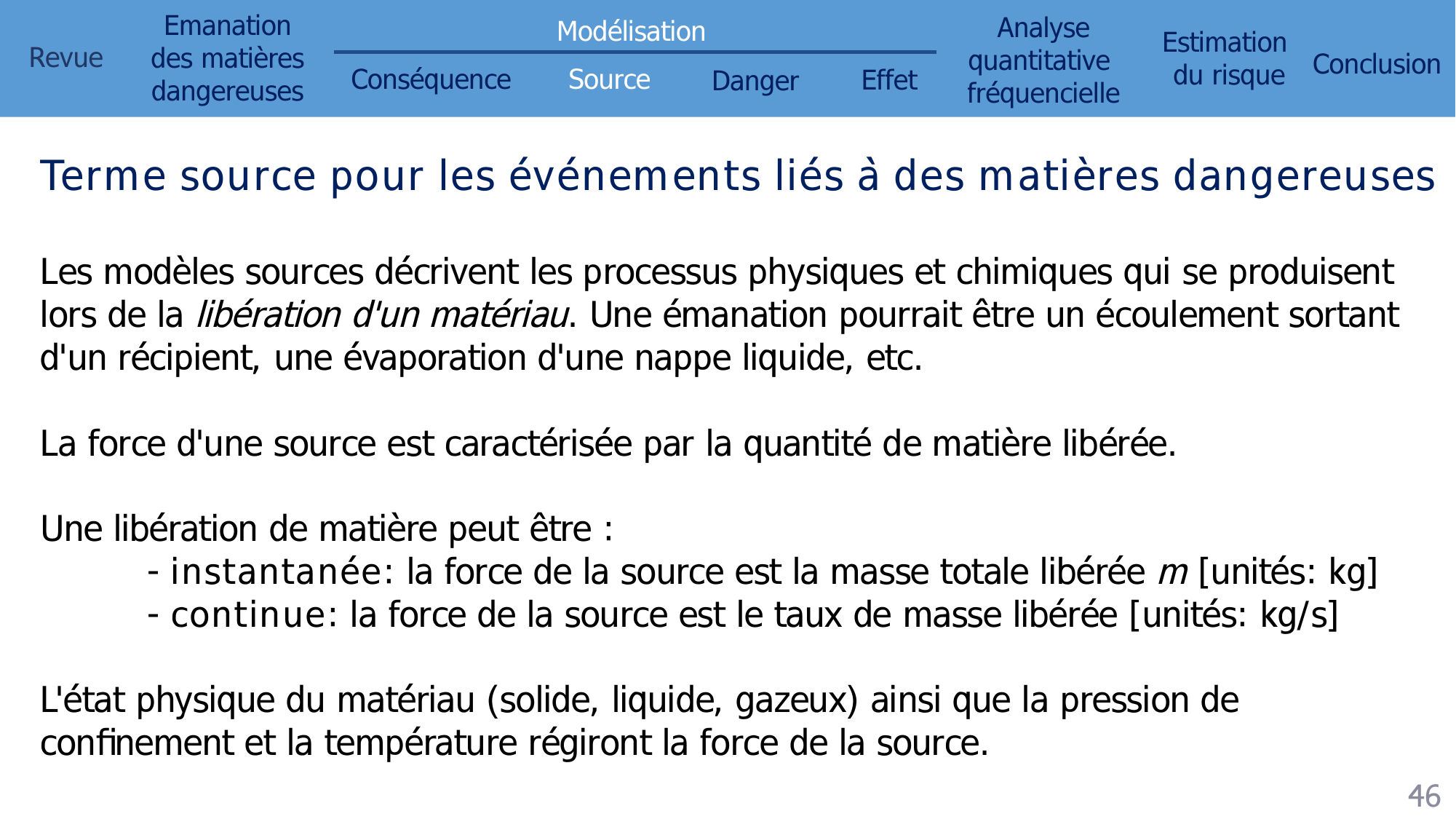

Terme source pour les événements liés à des matières dangereuses

Les modèles sources décrivent les processus physiques et chimiques qui se produisent lors de la libération d'un matériau. Une émanation pourrait être un écoulement sortant d'un récipient, une évaporation d'une nappe liquide, etc.

La force d'une source est caractérisée par la quantité de matière libérée.

Une libération de matière peut être :
	- instantanée: la force de la source est la masse totale libérée m [unités: kg]
	- continue: la force de la source est le taux de masse libérée [unités: kg/s]

L'état physique du matériau (solide, liquide, gazeux) ainsi que la pression de confinement et la température régiront la force de la source.
46